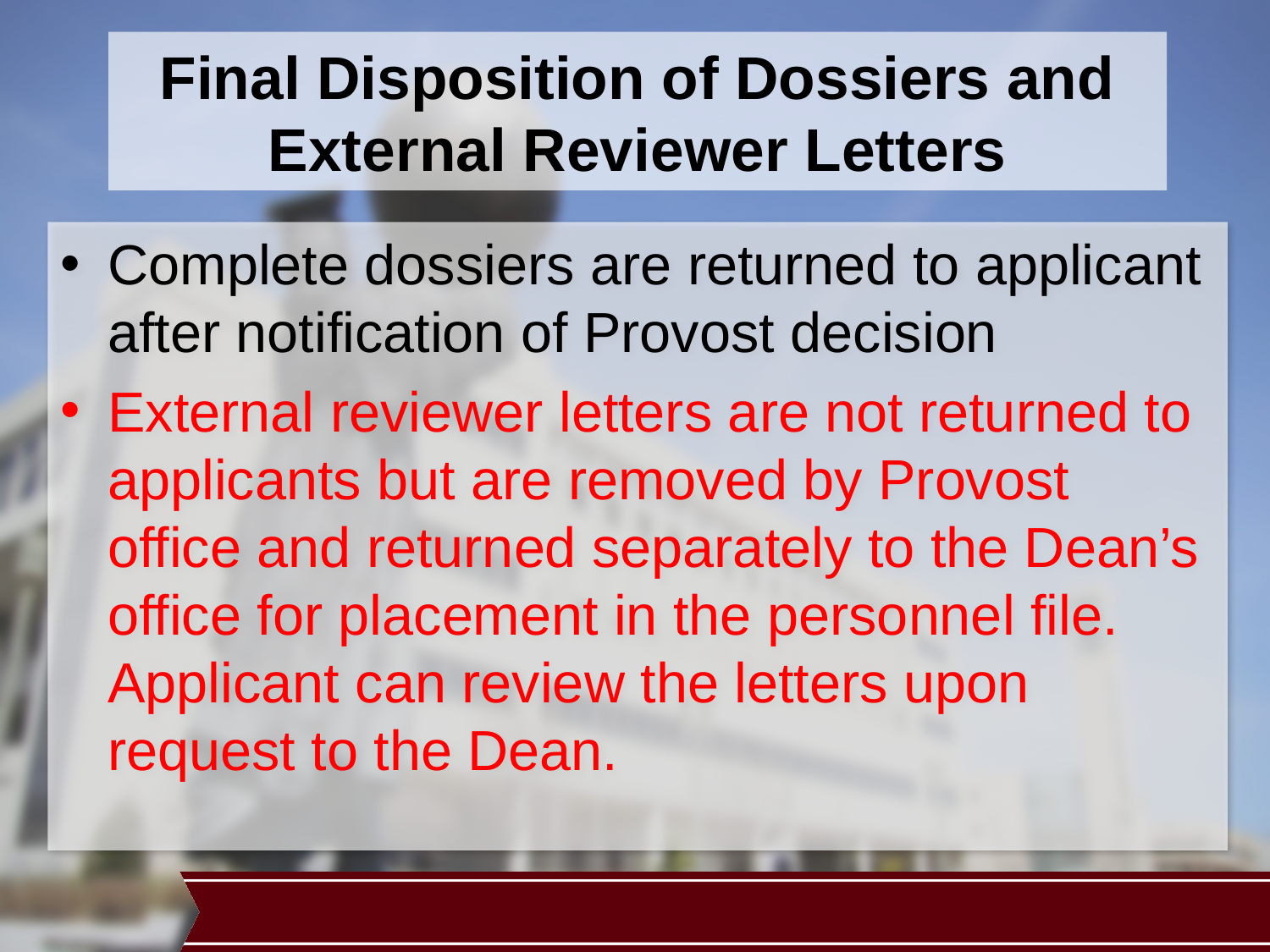

# Final Disposition of Dossiers and External Reviewer Letters
Complete dossiers are returned to applicant after notification of Provost decision
External reviewer letters are not returned to applicants but are removed by Provost office and returned separately to the Dean’s office for placement in the personnel file.  Applicant can review the letters upon request to the Dean.